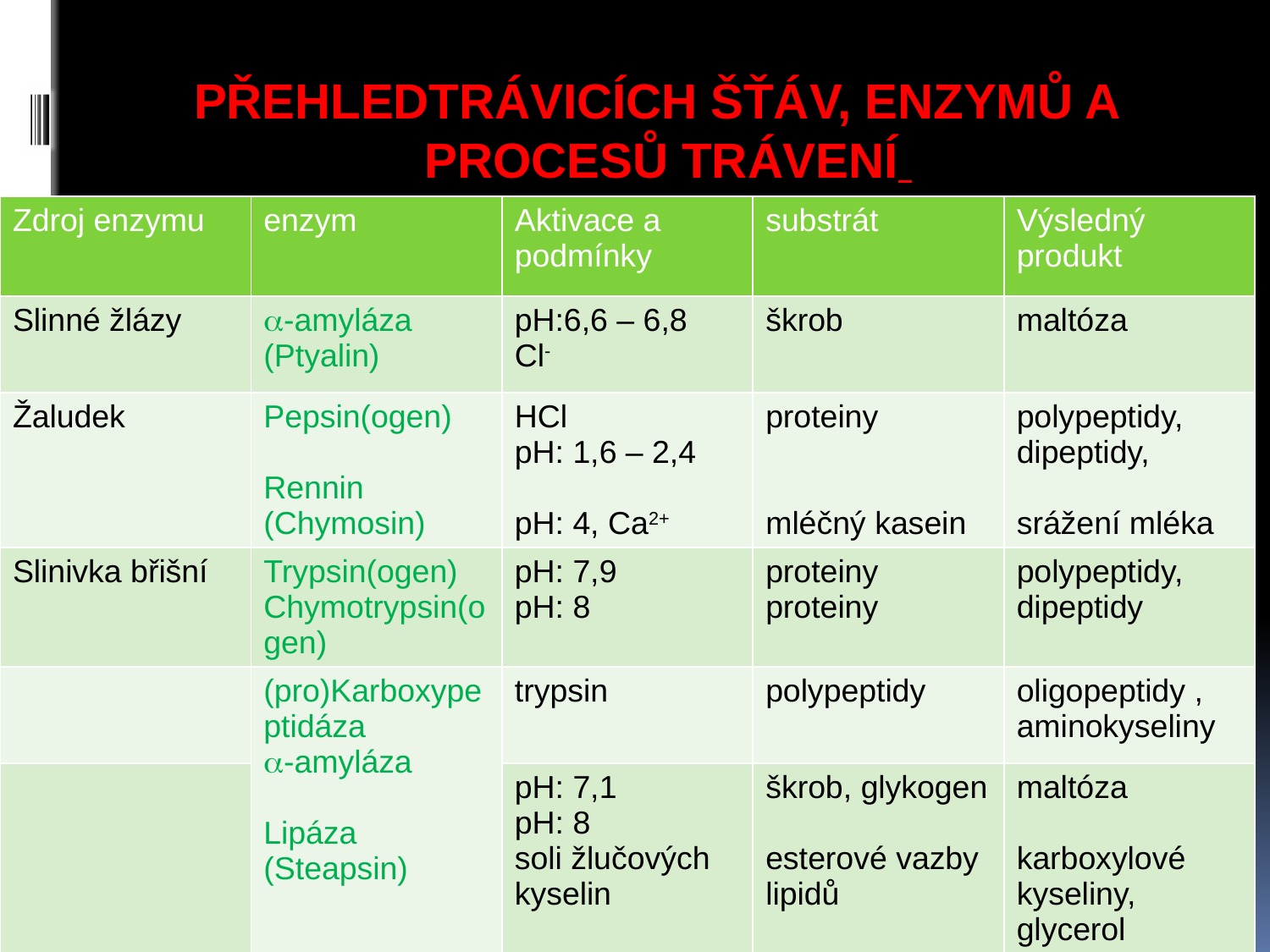

PŘEHLEDTRÁVICÍCH ŠŤÁV, ENZYMŮ A PROCESŮ TRÁVENÍ
| Zdroj enzymu | enzym | Aktivace a podmínky | substrát | Výsledný produkt |
| --- | --- | --- | --- | --- |
| Slinné žlázy | α-amyláza (Ptyalin) | pH:6,6 – 6,8 Cl- | škrob | maltóza |
| Žaludek | Pepsin(ogen) Rennin (Chymosin) | HCl pH: 1,6 – 2,4 pH: 4, Ca2+ | proteiny mléčný kasein | polypeptidy, dipeptidy, srážení mléka |
| Slinivka břišní | Trypsin(ogen) Chymotrypsin(ogen) | pH: 7,9 pH: 8 | proteiny proteiny | polypeptidy, dipeptidy |
|  | (pro)Karboxypeptidáza α-amyláza Lipáza (Steapsin) | trypsin | polypeptidy | oligopeptidy , aminokyseliny |
|  |  | pH: 7,1 pH: 8 soli žlučových kyselin | škrob, glykogen esterové vazby lipidů | maltóza karboxylové kyseliny, glycerol |
|  |  |  |  |  |